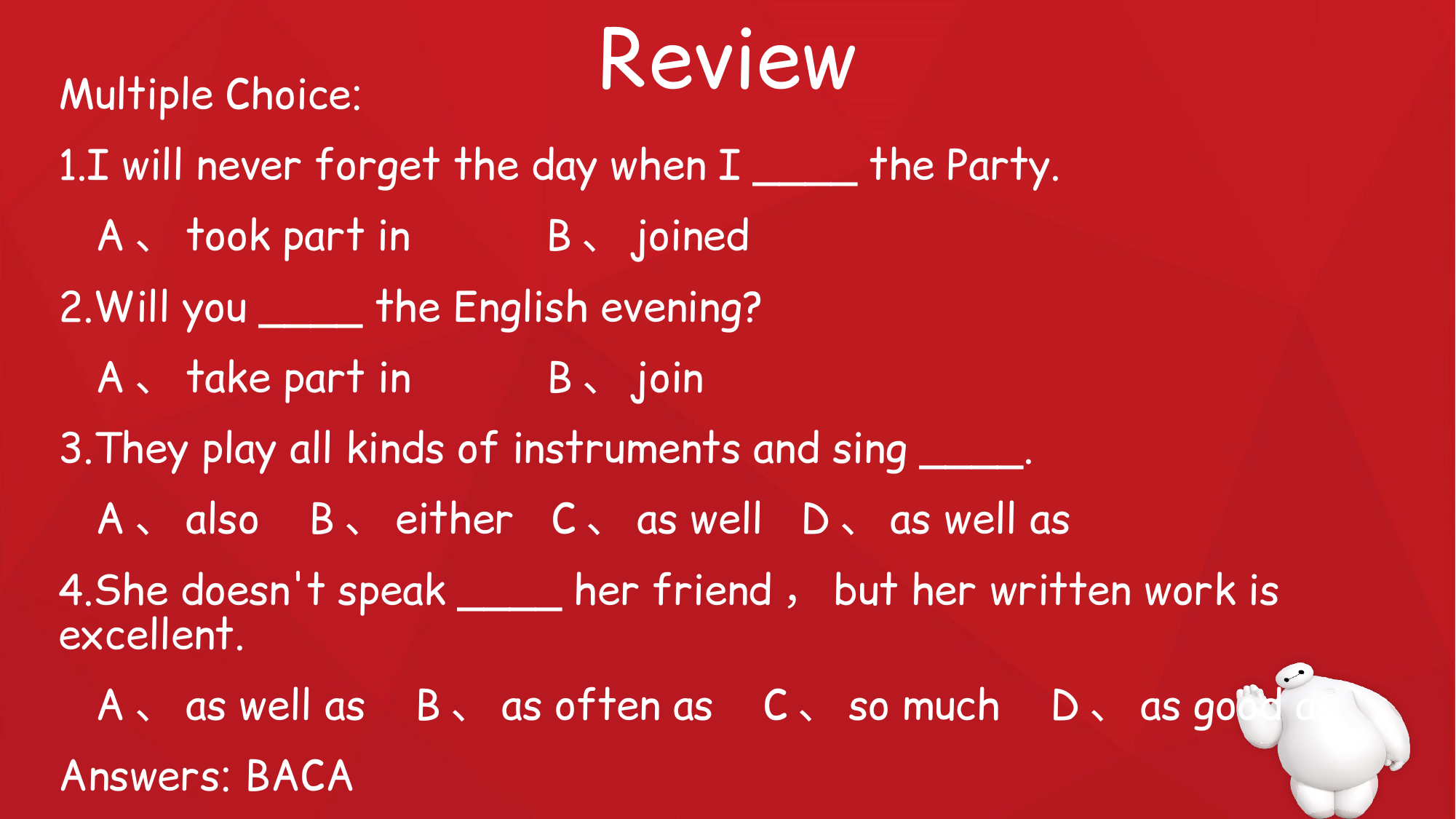

# Review
Multiple Choice:
1.I will never forget the day when I ____ the Party.
   A、took part in           B、joined
2.Will you ____ the English evening?
   A、take part in           B、join
3.They play all kinds of instruments and sing ____.
   A、also    B、either   C、as well   D、as well as
4.She doesn't speak ____ her friend，but her written work is excellent.
   A、as well as    B、as often as    C、so much    D、as good as
Answers: BACA